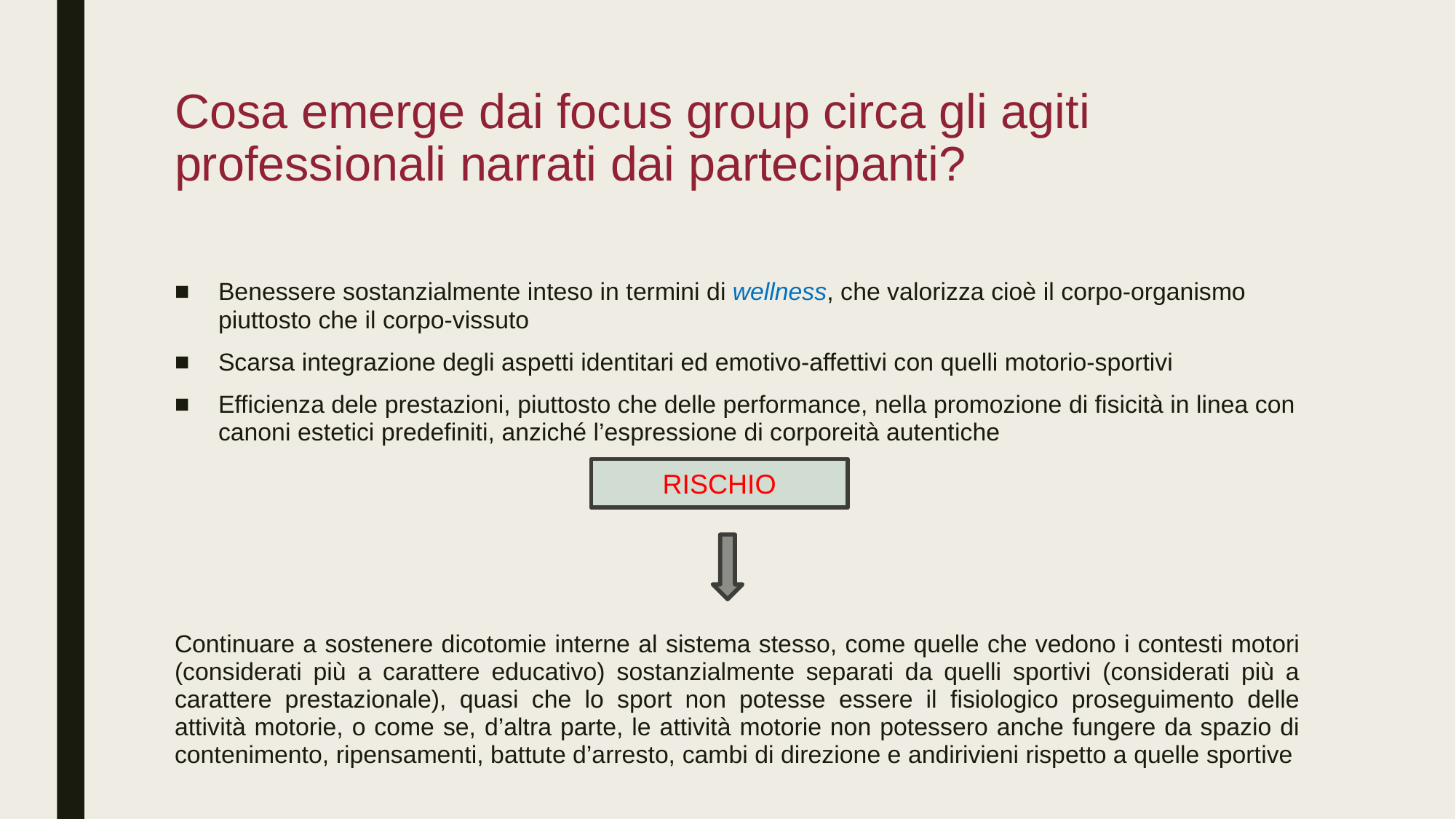

# Cosa emerge dai focus group circa gli agiti professionali narrati dai partecipanti?
Benessere sostanzialmente inteso in termini di wellness, che valorizza cioè il corpo-organismo piuttosto che il corpo-vissuto
Scarsa integrazione degli aspetti identitari ed emotivo-affettivi con quelli motorio-sportivi
Efficienza dele prestazioni, piuttosto che delle performance, nella promozione di fisicità in linea con canoni estetici predefiniti, anziché l’espressione di corporeità autentiche

Continuare a sostenere dicotomie interne al sistema stesso, come quelle che vedono i contesti motori (considerati più a carattere educativo) sostanzialmente separati da quelli sportivi (considerati più a carattere prestazionale), quasi che lo sport non potesse essere il fisiologico proseguimento delle attività motorie, o come se, d’altra parte, le attività motorie non potessero anche fungere da spazio di contenimento, ripensamenti, battute d’arresto, cambi di direzione e andirivieni rispetto a quelle sportive
RISCHIO